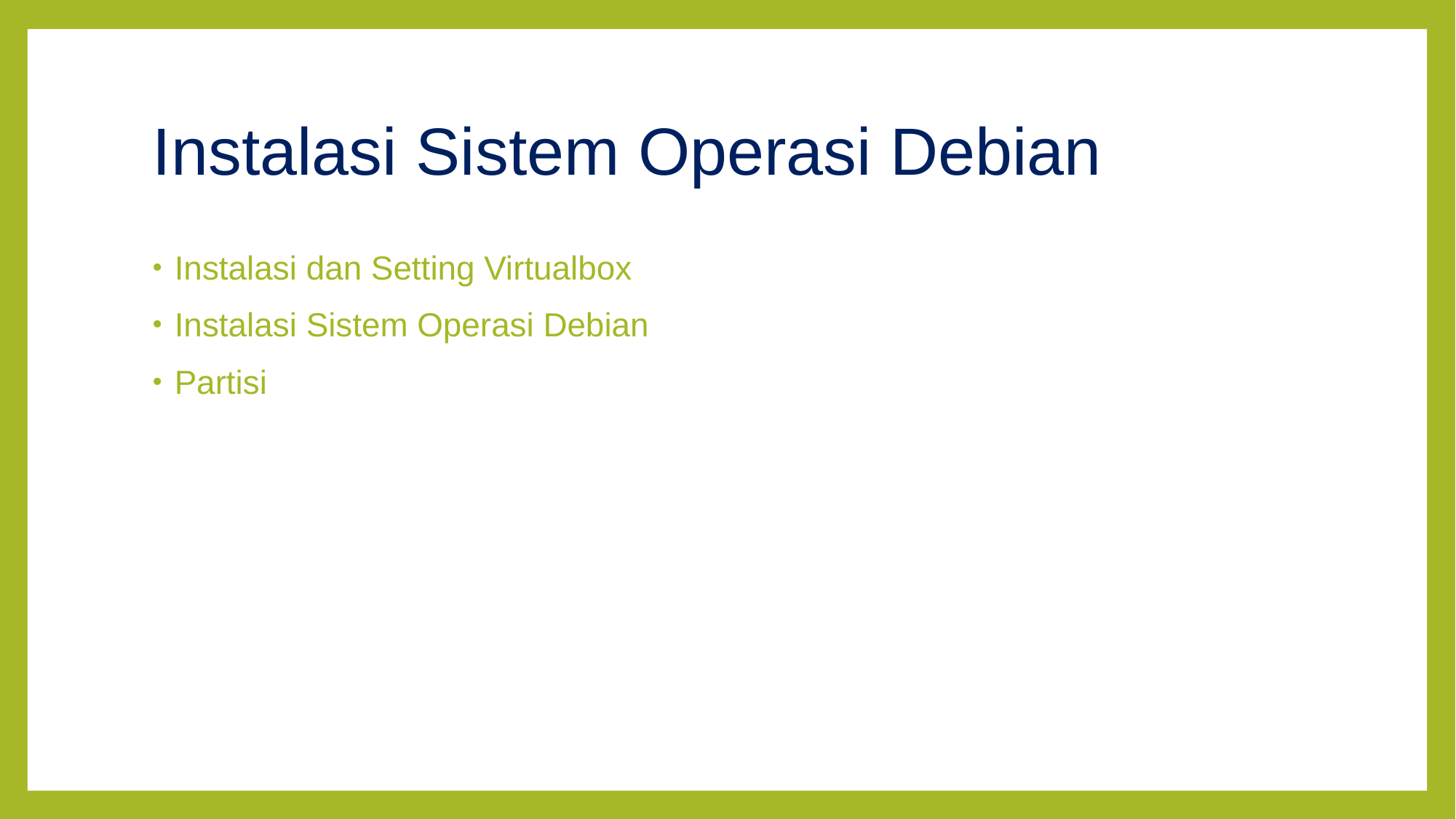

Instalasi Sistem Operasi Debian
Instalasi dan Setting Virtualbox
Instalasi Sistem Operasi Debian
Partisi